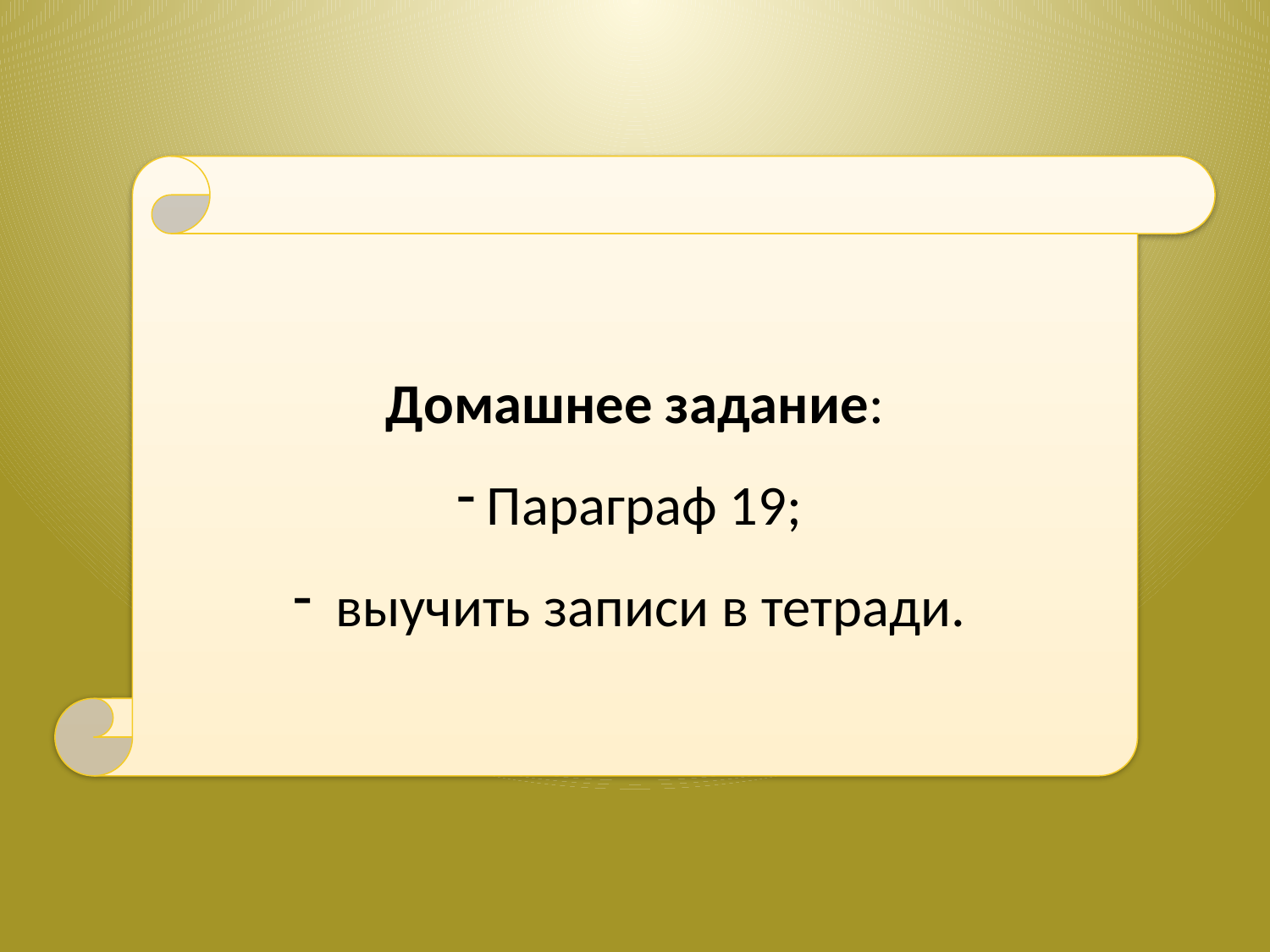

Домашнее задание:
Параграф 19;
 выучить записи в тетради.